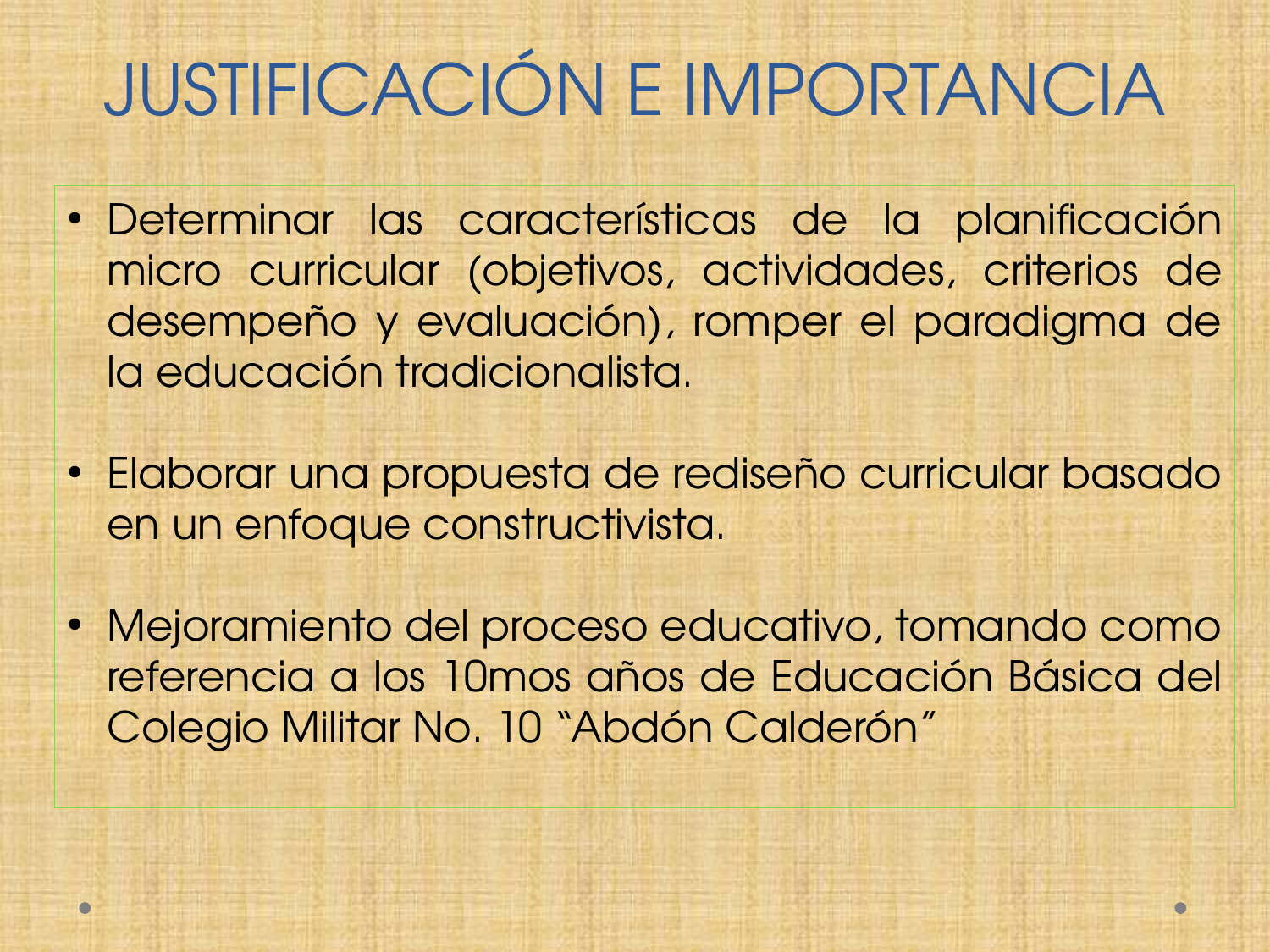

# JUSTIFICACIÓN E IMPORTANCIA
Determinar las características de la planificación micro curricular (objetivos, actividades, criterios de desempeño y evaluación), romper el paradigma de la educación tradicionalista.

Elaborar una propuesta de rediseño curricular basado en un enfoque constructivista.

Mejoramiento del proceso educativo, tomando como referencia a los 10mos años de Educación Básica del Colegio Militar No. 10 “Abdón Calderón”